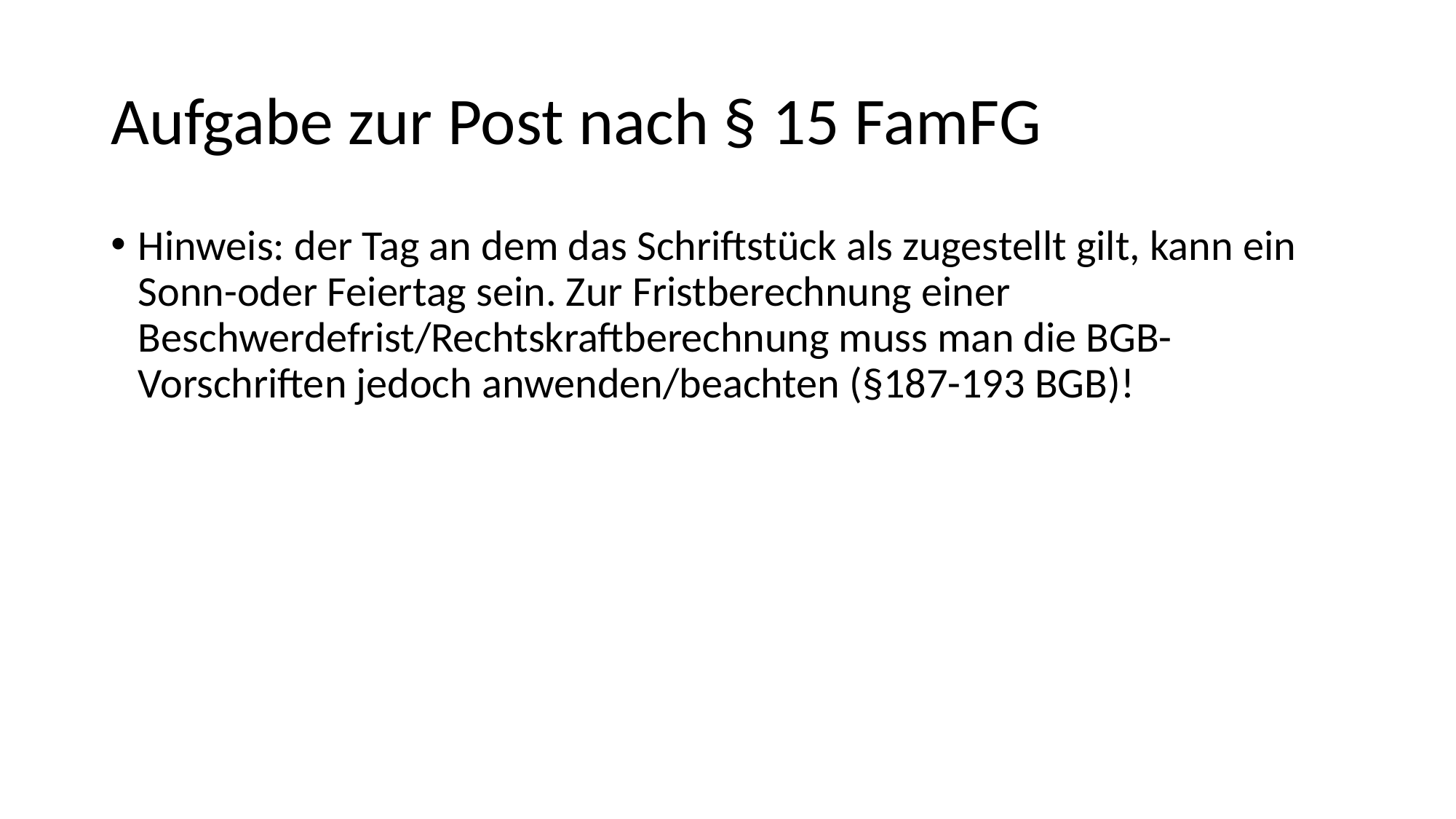

# Aufgabe zur Post nach § 15 FamFG
Hinweis: der Tag an dem das Schriftstück als zugestellt gilt, kann ein Sonn-oder Feiertag sein. Zur Fristberechnung einer Beschwerdefrist/Rechtskraftberechnung muss man die BGB-Vorschriften jedoch anwenden/beachten (§187-193 BGB)!